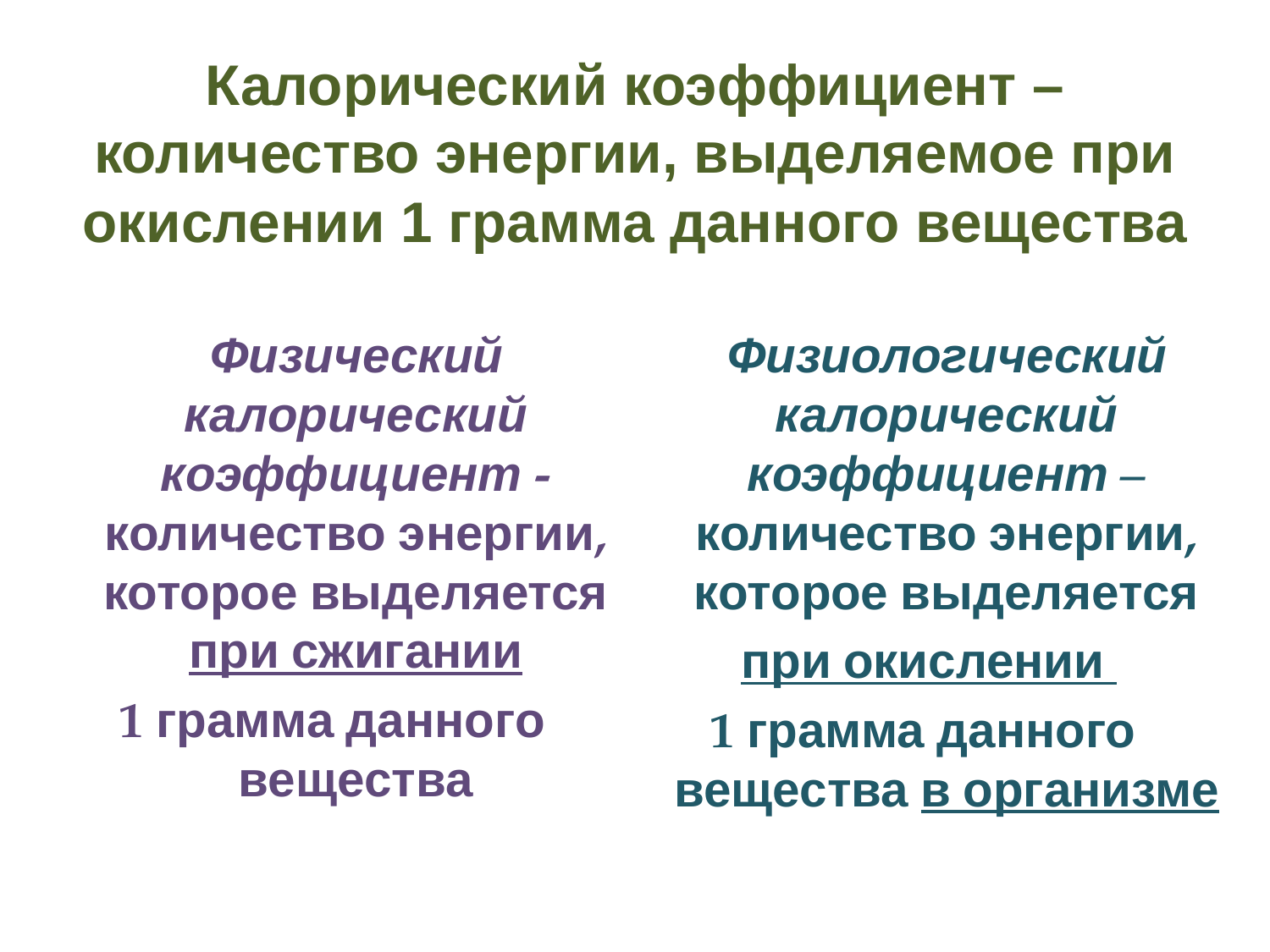

# Калорический коэффициент – количество энергии, выделяемое при окислении 1 грамма данного вещества
    Физический калорический коэффициент - количество энергии, которое выделяется при сжигании
1 грамма данного вещества
    Физиологический калорический коэффициент – количество энергии, которое выделяется
 при окислении
1 грамма данного вещества в организме